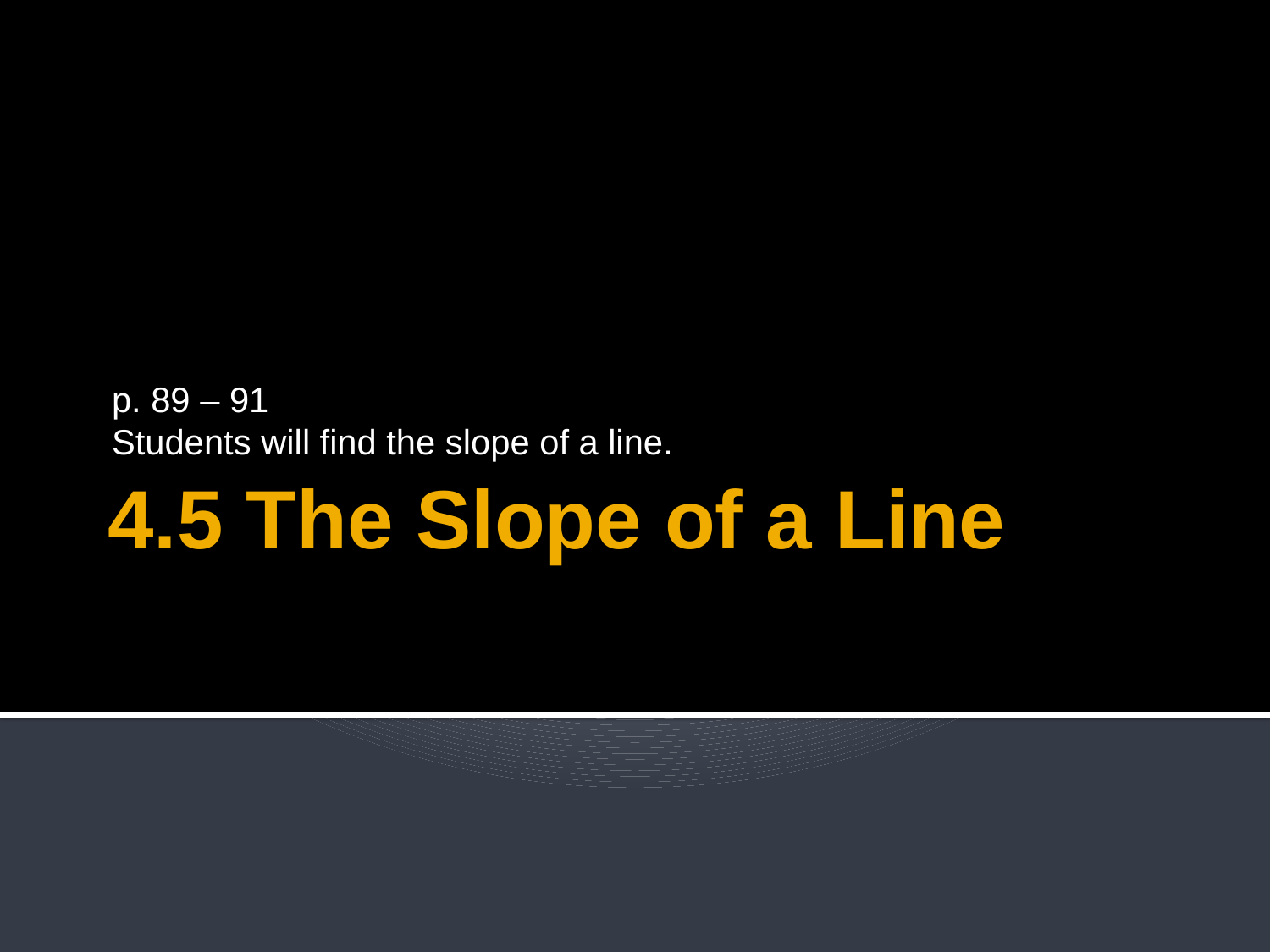

p. 89 – 91
Students will find the slope of a line.
# 4.5 The Slope of a Line